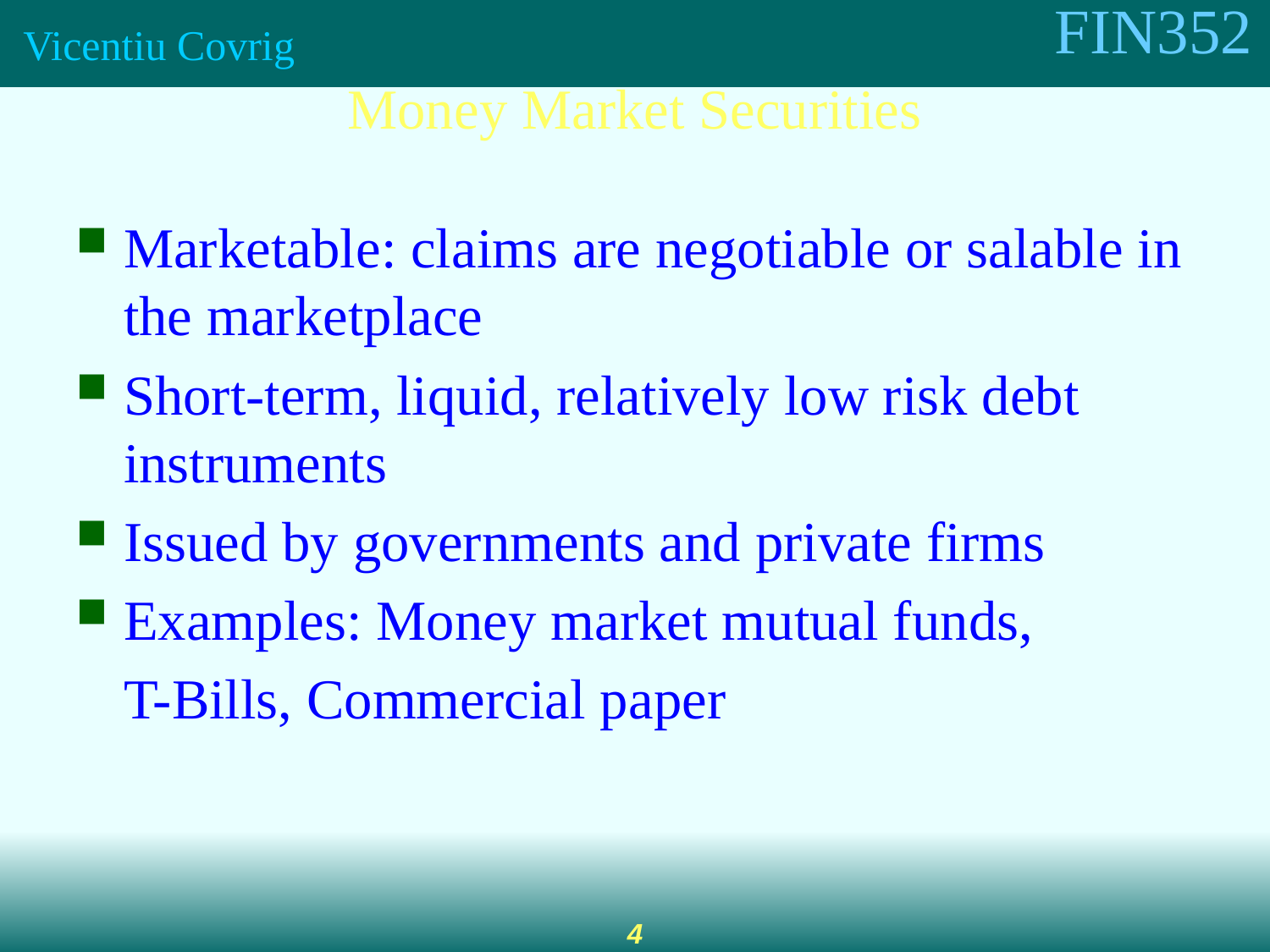

Money Market Securities
Marketable: claims are negotiable or salable in the marketplace
Short-term, liquid, relatively low risk debt instruments
Issued by governments and private firms
Examples: Money market mutual funds,
	T-Bills, Commercial paper